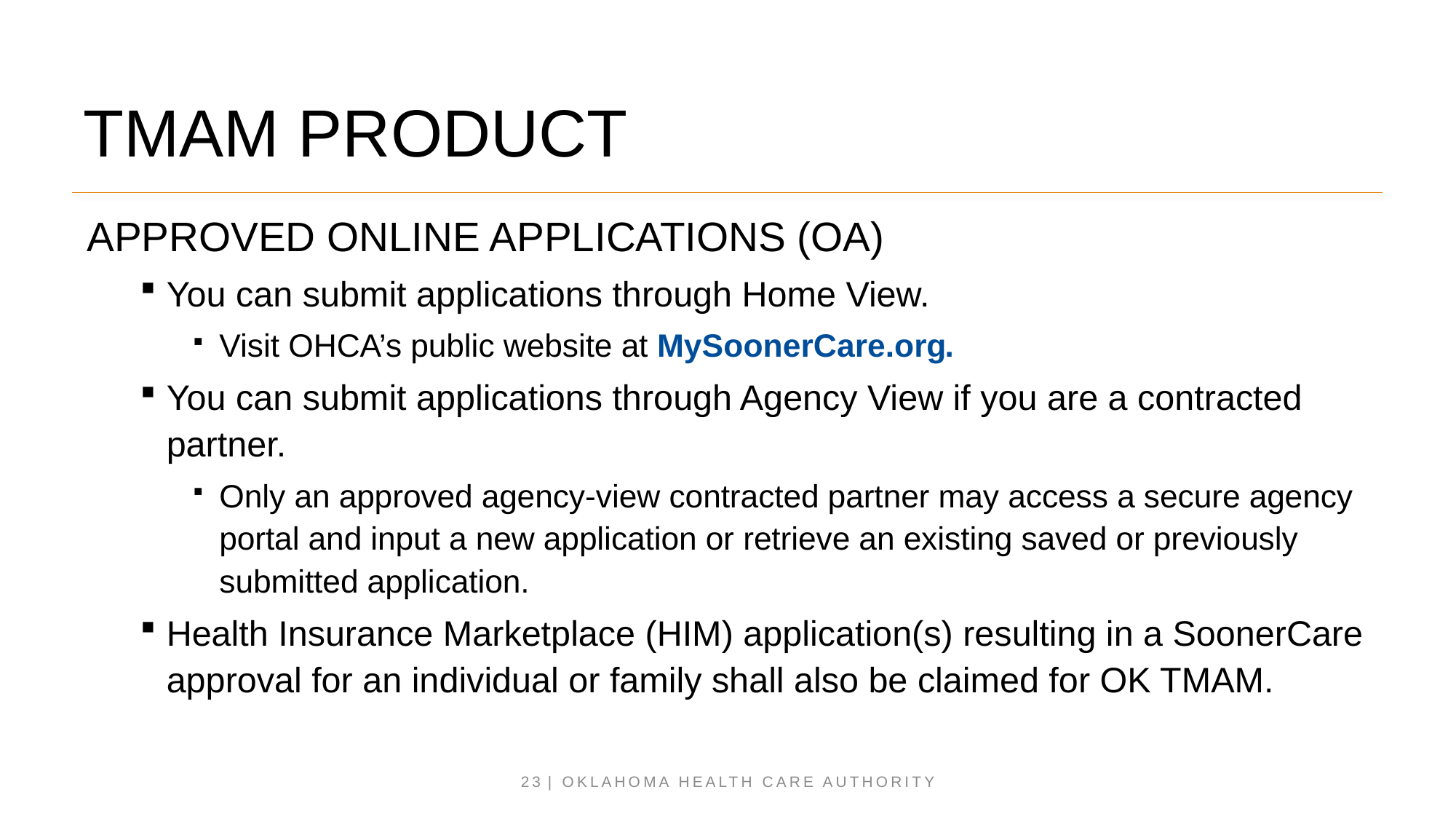

# TMAM PRODUCT
APPROVED ONLINE APPLICATIONS (OA)
You can submit applications through Home View.
Visit OHCA’s public website at MySoonerCare.org.
You can submit applications through Agency View if you are a contracted partner.
Only an approved agency-view contracted partner may access a secure agency portal and input a new application or retrieve an existing saved or previously submitted application.
Health Insurance Marketplace (HIM) application(s) resulting in a SoonerCare approval for an individual or family shall also be claimed for OK TMAM.
23 | OKLAHOMA HEALTH CARE AUTHORITY